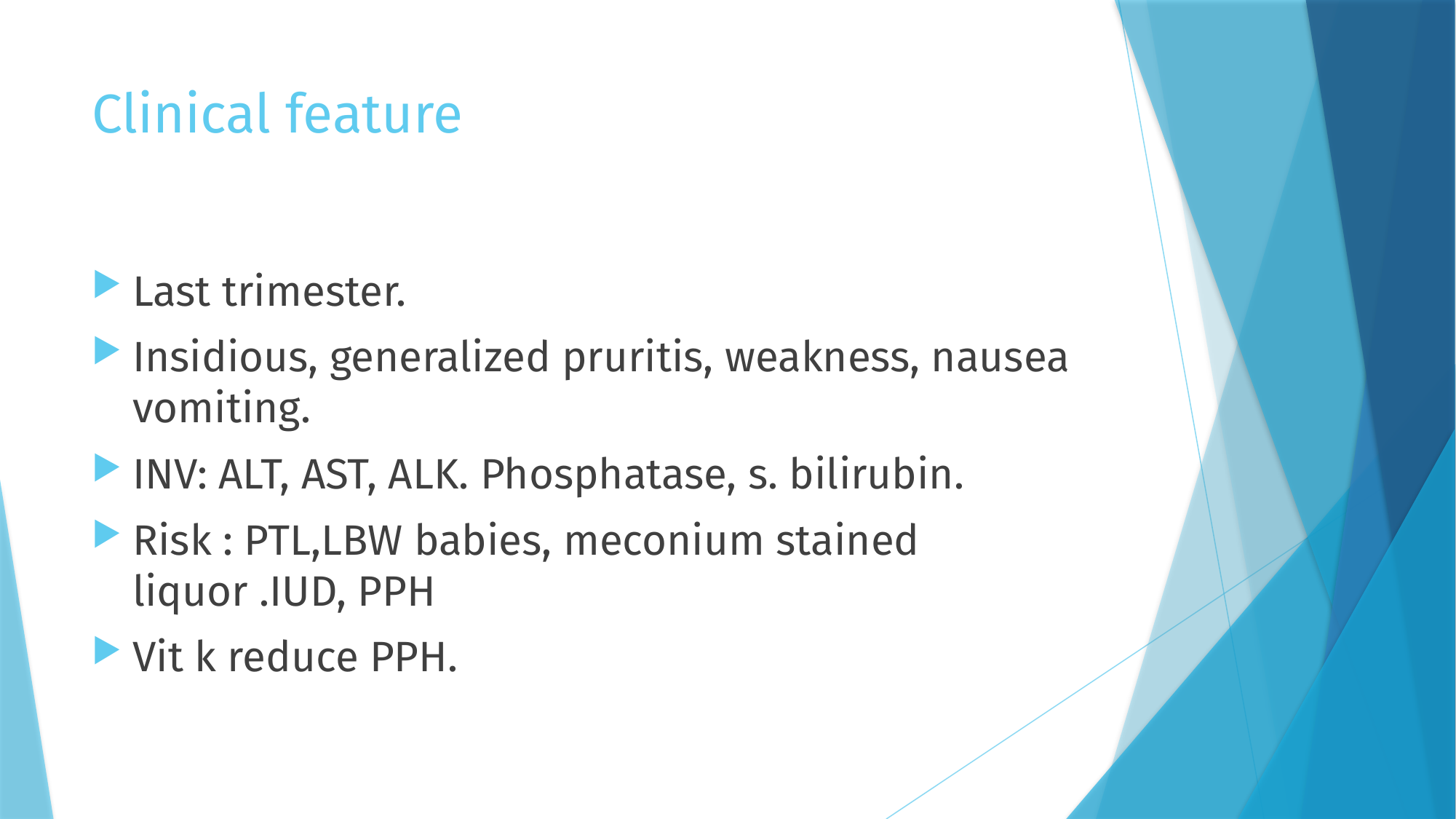

# Clinical feature
Last trimester.
Insidious, generalized pruritis, weakness, nausea vomiting.
INV: ALT, AST, ALK. Phosphatase, s. bilirubin.
Risk : PTL,LBW babies, meconium stained liquor .IUD, PPH
Vit k reduce PPH.